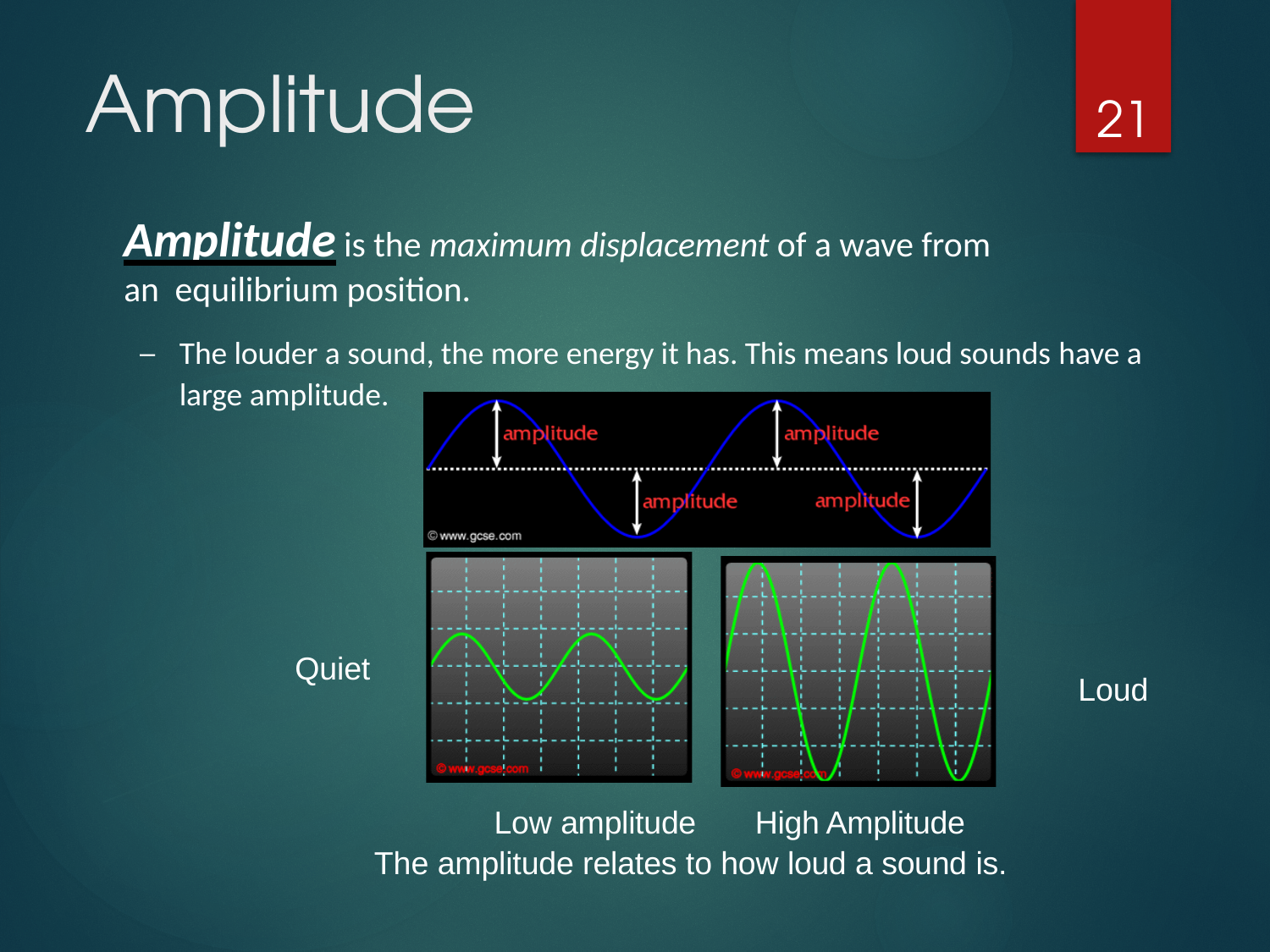

21
# Amplitude
Amplitude is the maximum displacement of a wave from an  equilibrium position.
–	The louder a sound, the more energy it has. This means loud sounds have a  large amplitude.

Quiet
Loud
Low amplitude	High Amplitude  The amplitude relates to how loud a sound is.